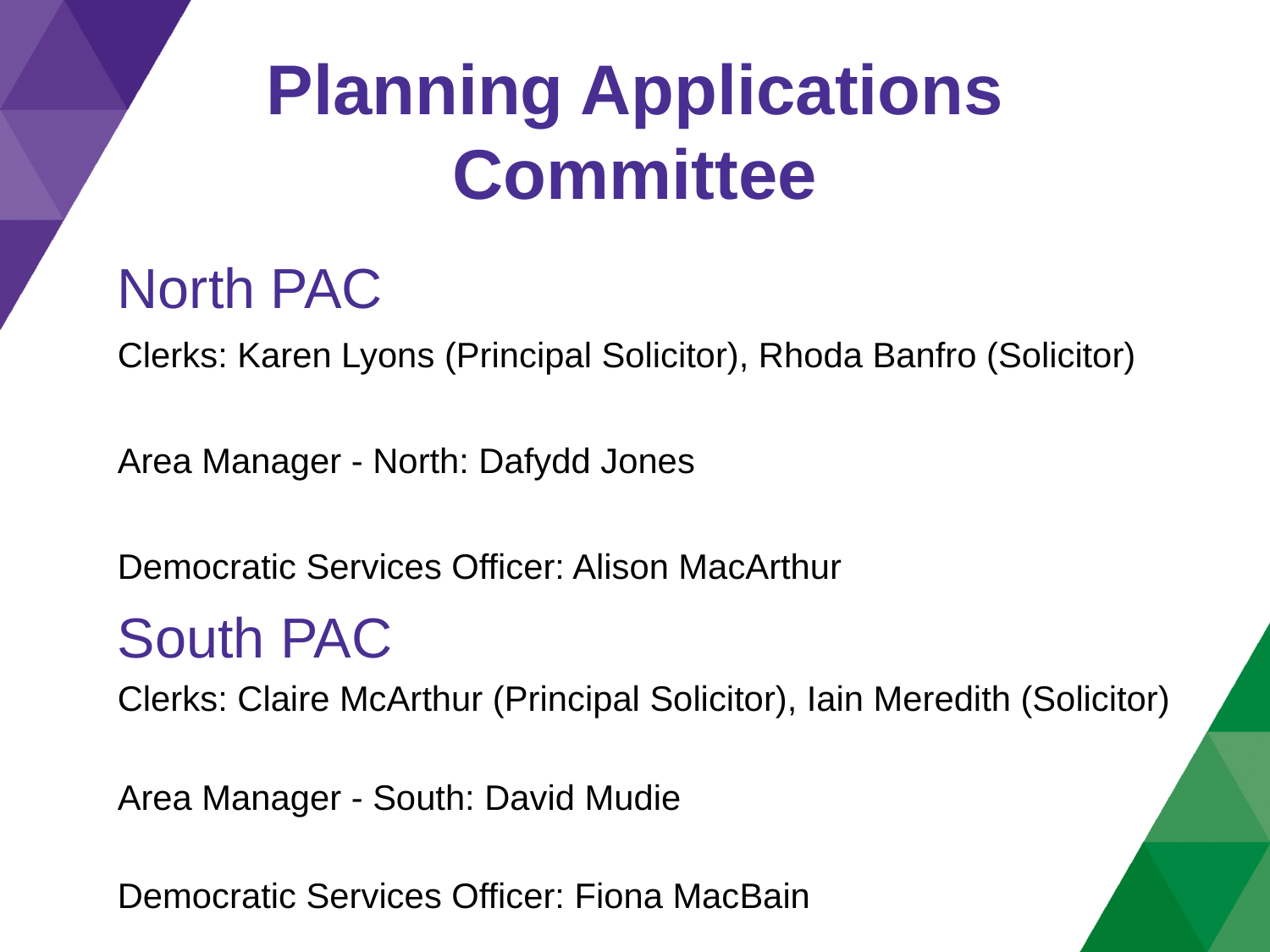

# Planning Applications Committee
North PAC
Clerks: Karen Lyons (Principal Solicitor), Rhoda Banfro (Solicitor)

Area Manager - North: Dafydd Jones

Democratic Services Officer: Alison MacArthur
South PAC
Clerks: Claire McArthur (Principal Solicitor), Iain Meredith (Solicitor)

Area Manager - South: David Mudie

Democratic Services Officer: Fiona MacBain